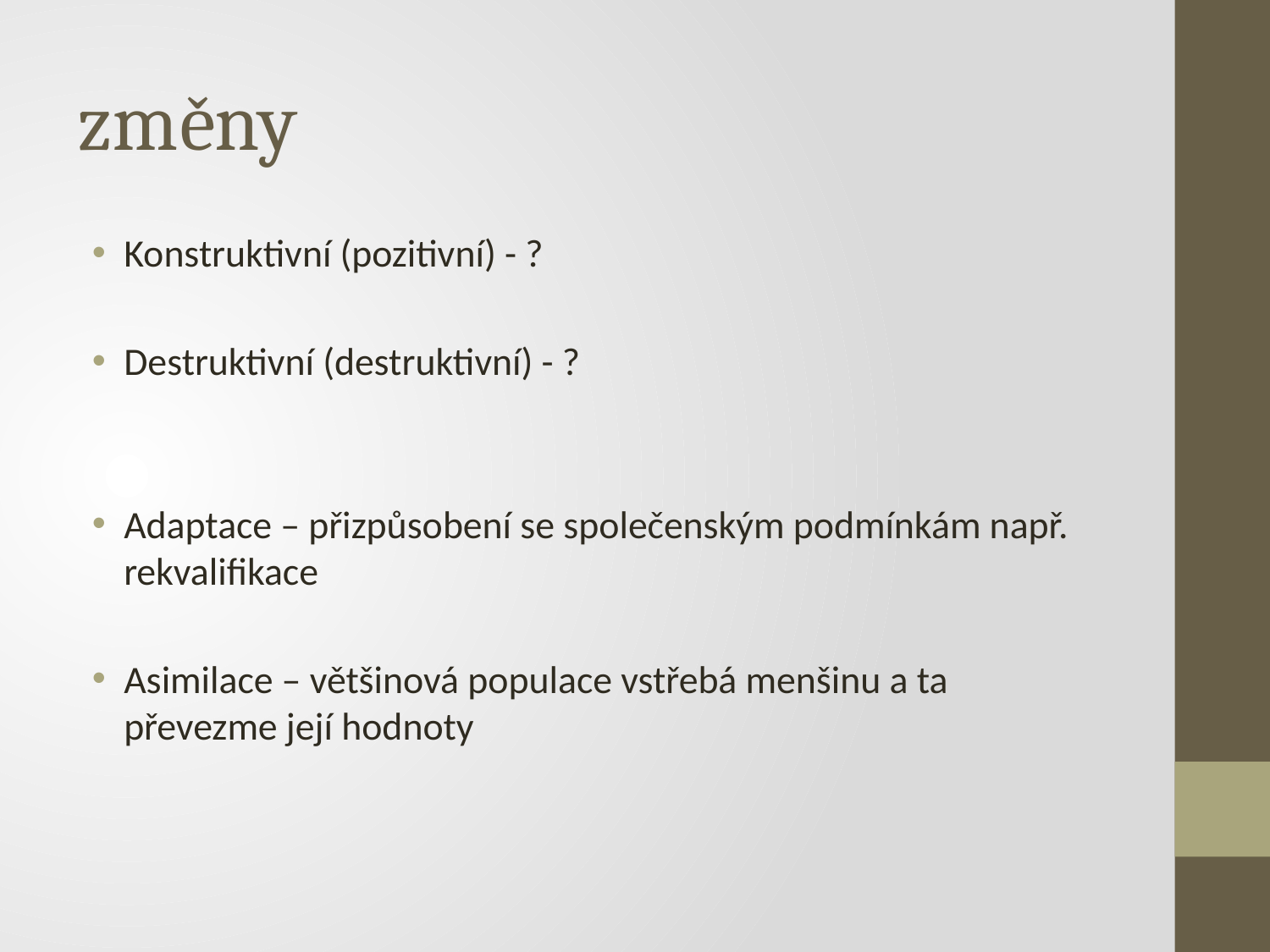

# změny
Konstruktivní (pozitivní) - ?

Destruktivní (destruktivní) - ?

Adaptace – přizpůsobení se společenským podmínkám např. rekvalifikace

Asimilace – většinová populace vstřebá menšinu a ta převezme její hodnoty